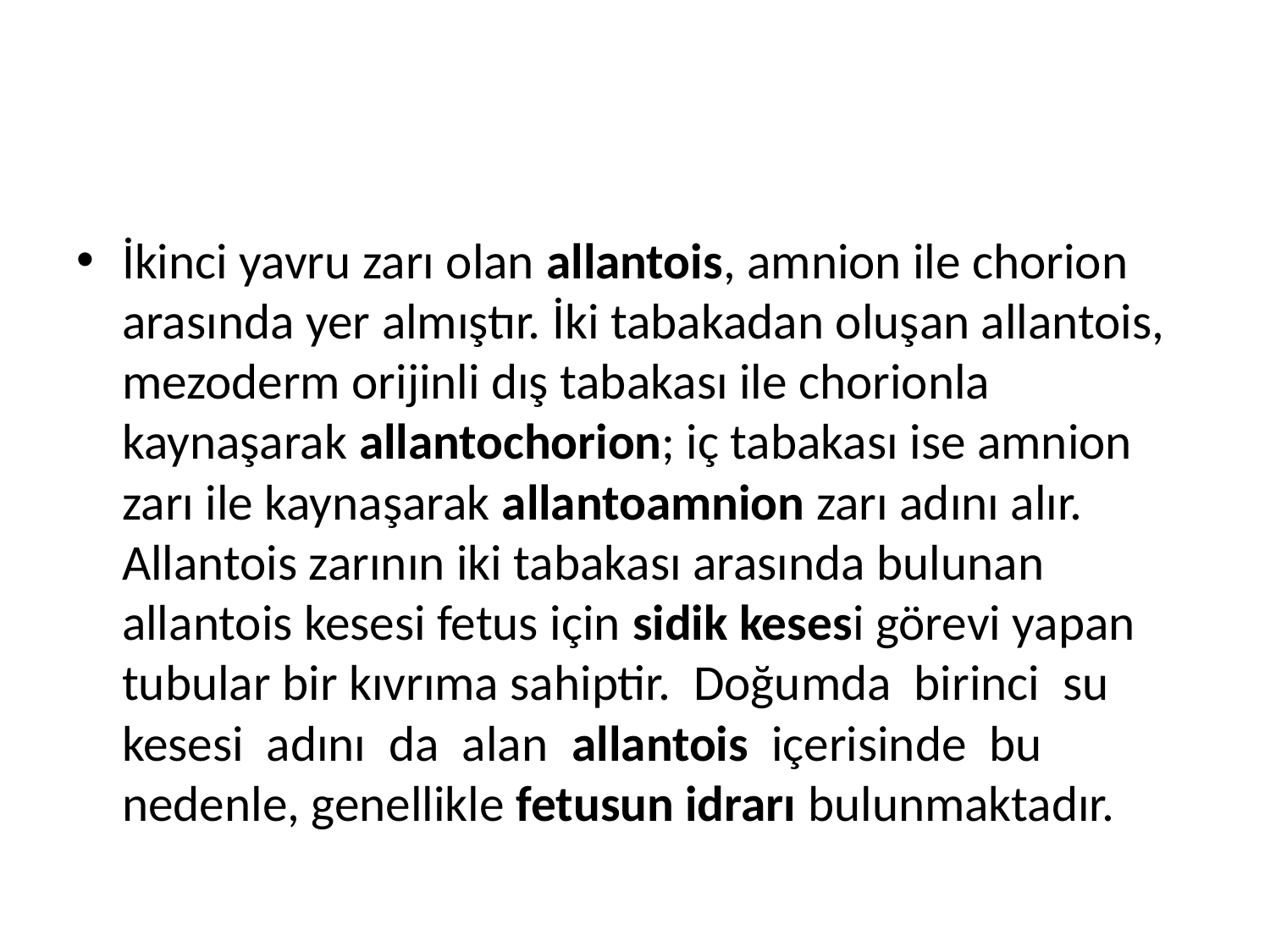

#
İkinci yavru zarı olan allantois, amnion ile chorion arasında yer almıştır. İki tabakadan oluşan allantois, mezoderm orijinli dış tabakası ile chorionla kaynaşarak allantochorion; iç tabakası ise amnion zarı ile kaynaşarak allantoamnion zarı adını alır. Allantois zarının iki tabakası arasında bulunan allantois kesesi fetus için sidik kesesi görevi yapan tubular bir kıvrıma sahiptir.  Doğumda  birinci  su  kesesi  adını  da  alan  allantois  içerisinde  bu  nedenle, genellikle fetusun idrarı bulunmaktadır.